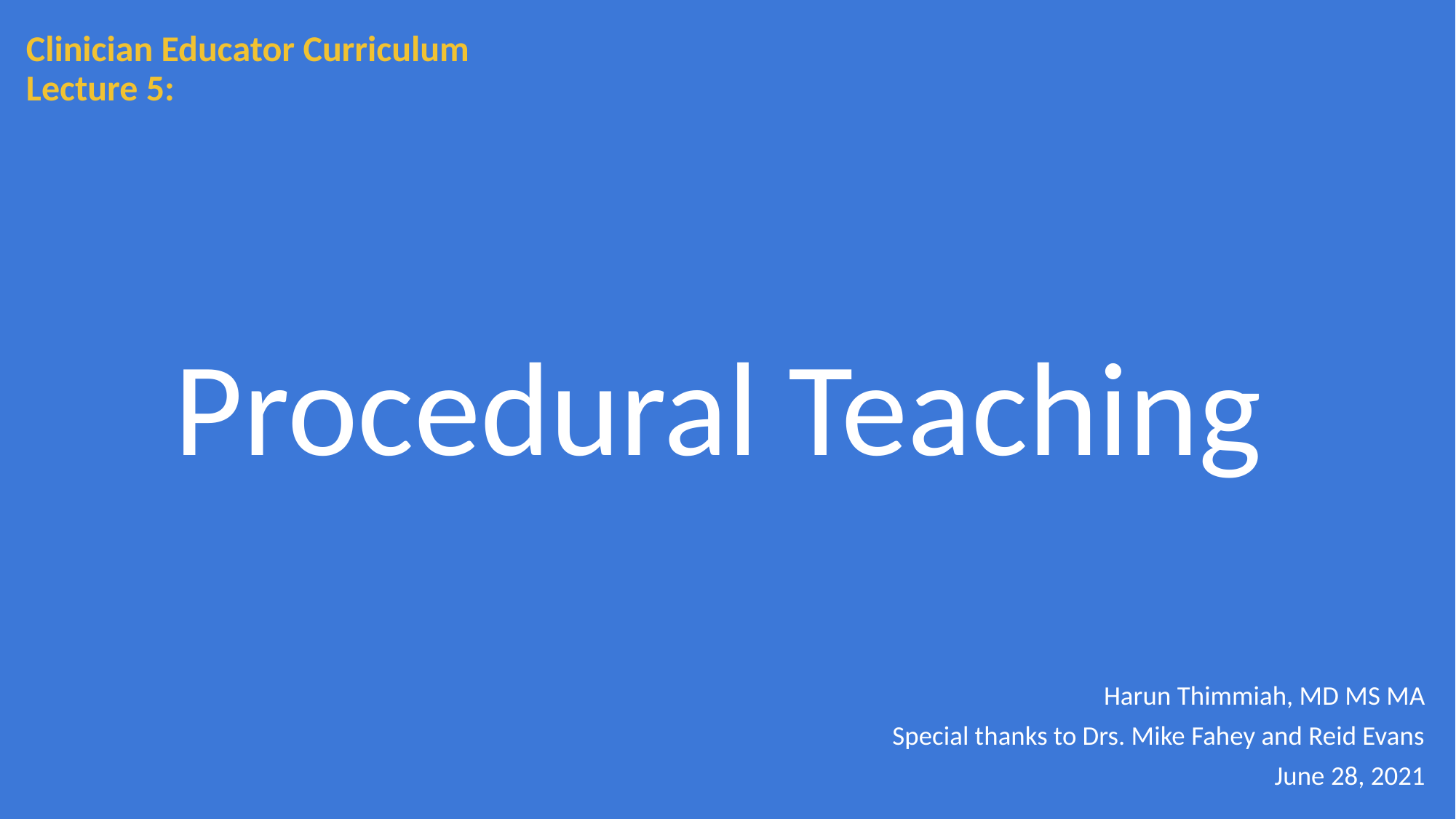

Clinician Educator Curriculum
Lecture 5:
# Procedural Teaching
Harun Thimmiah, MD MS MA
Special thanks to Drs. Mike Fahey and Reid Evans
June 28, 2021